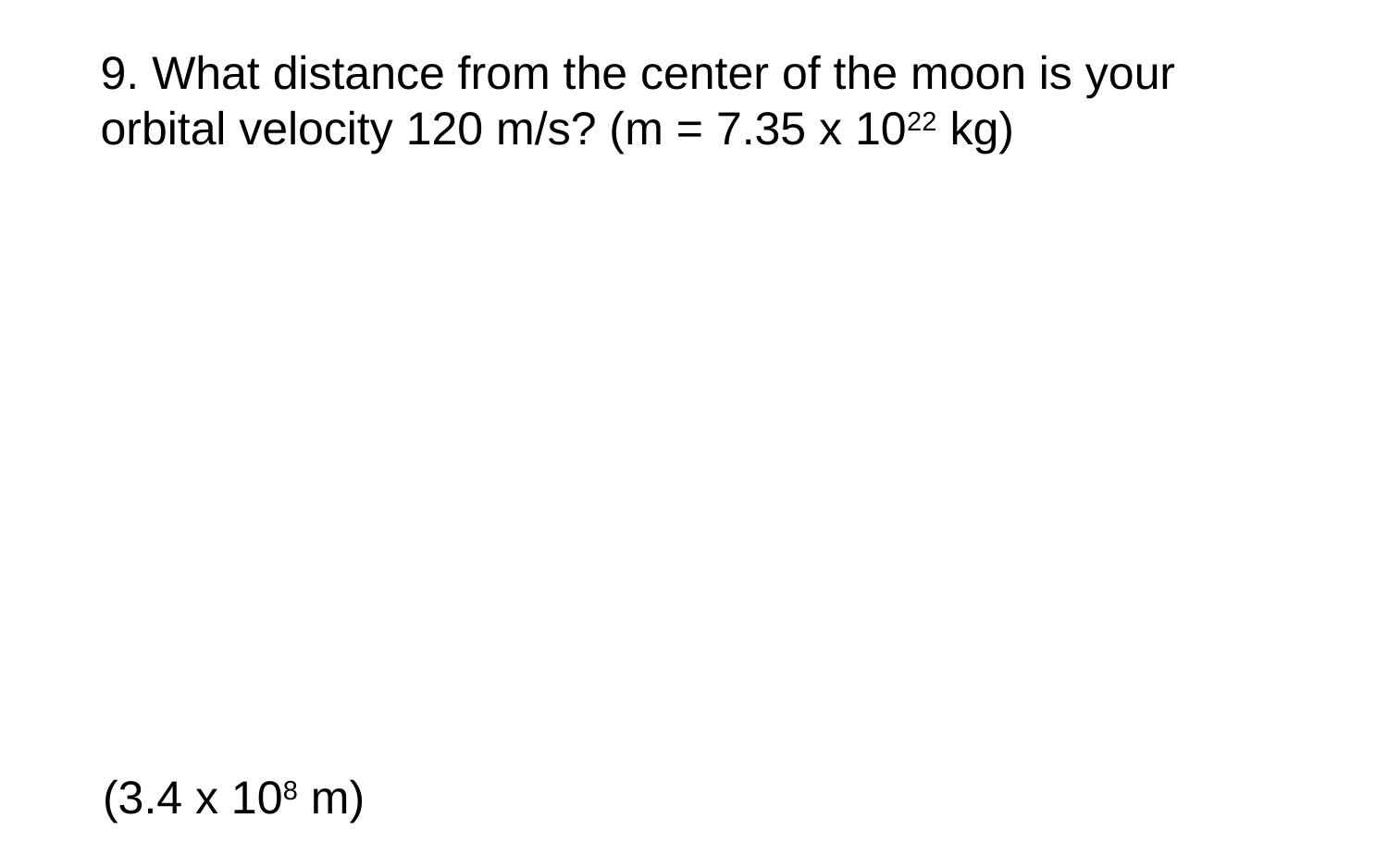

9. What distance from the center of the moon is your orbital velocity 120 m/s? (m = 7.35 x 1022 kg)

(3.4 x 108 m)